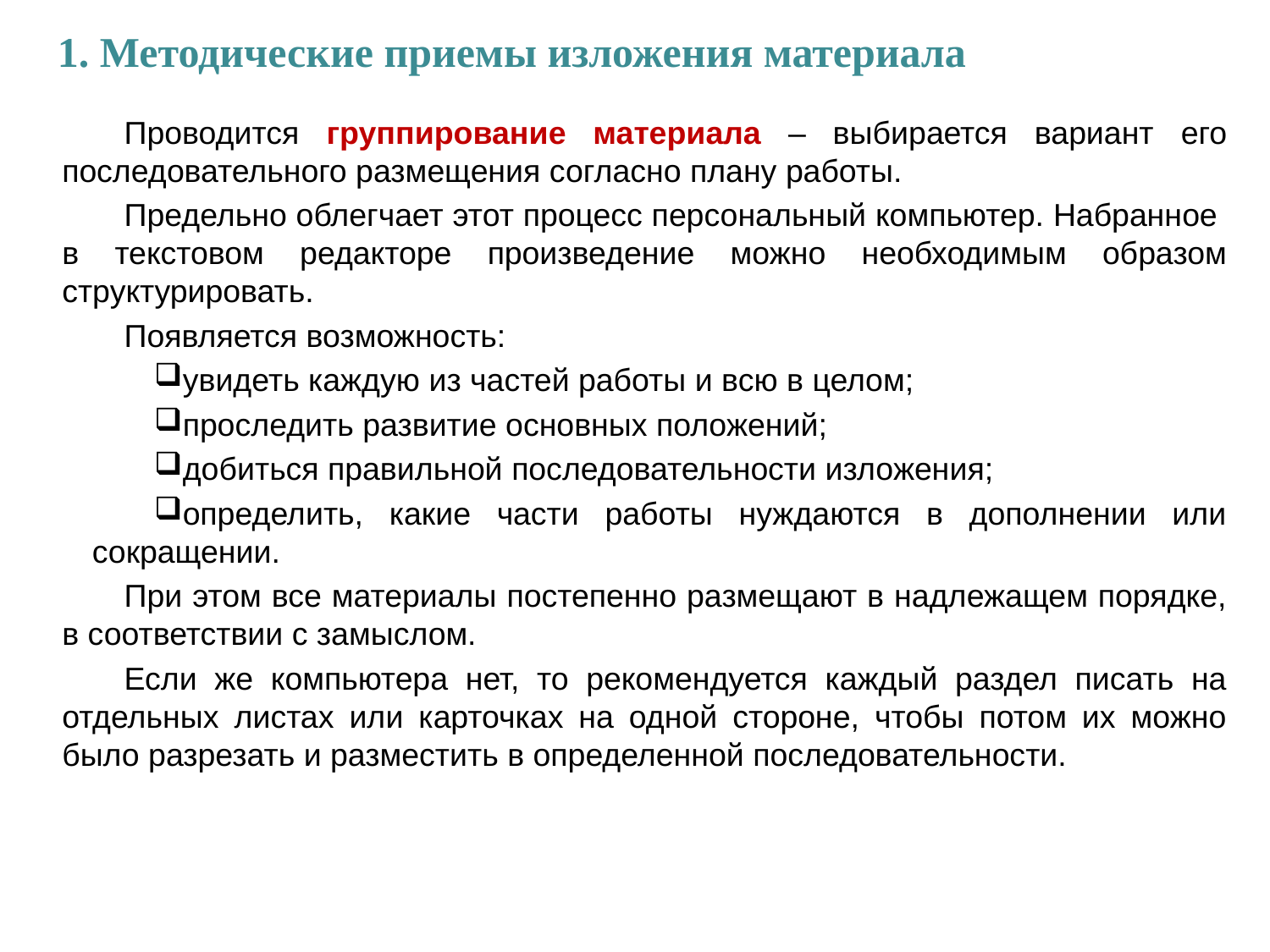

1. Методические приемы изложения материала
Проводится группирование материала – выбирается вариант его последовательного размещения согласно плану работы.
Предельно облегчает этот процесс персональный компьютер. Набранное  в текстовом редакторе произведение можно необходимым образом структурировать.
Появляется возможность:
увидеть каждую из частей работы и всю в целом;
проследить развитие основных положений;
добиться правильной последовательности изложения;
определить, какие части работы нуждаются в дополнении или сокращении.
При этом все материалы постепенно размещают в надлежащем порядке, в соответствии с замыслом.
Если же компьютера нет, то рекомендуется каждый раздел писать на отдельных листах или карточках на одной стороне, чтобы потом их можно было разрезать и разместить в определенной последовательности.